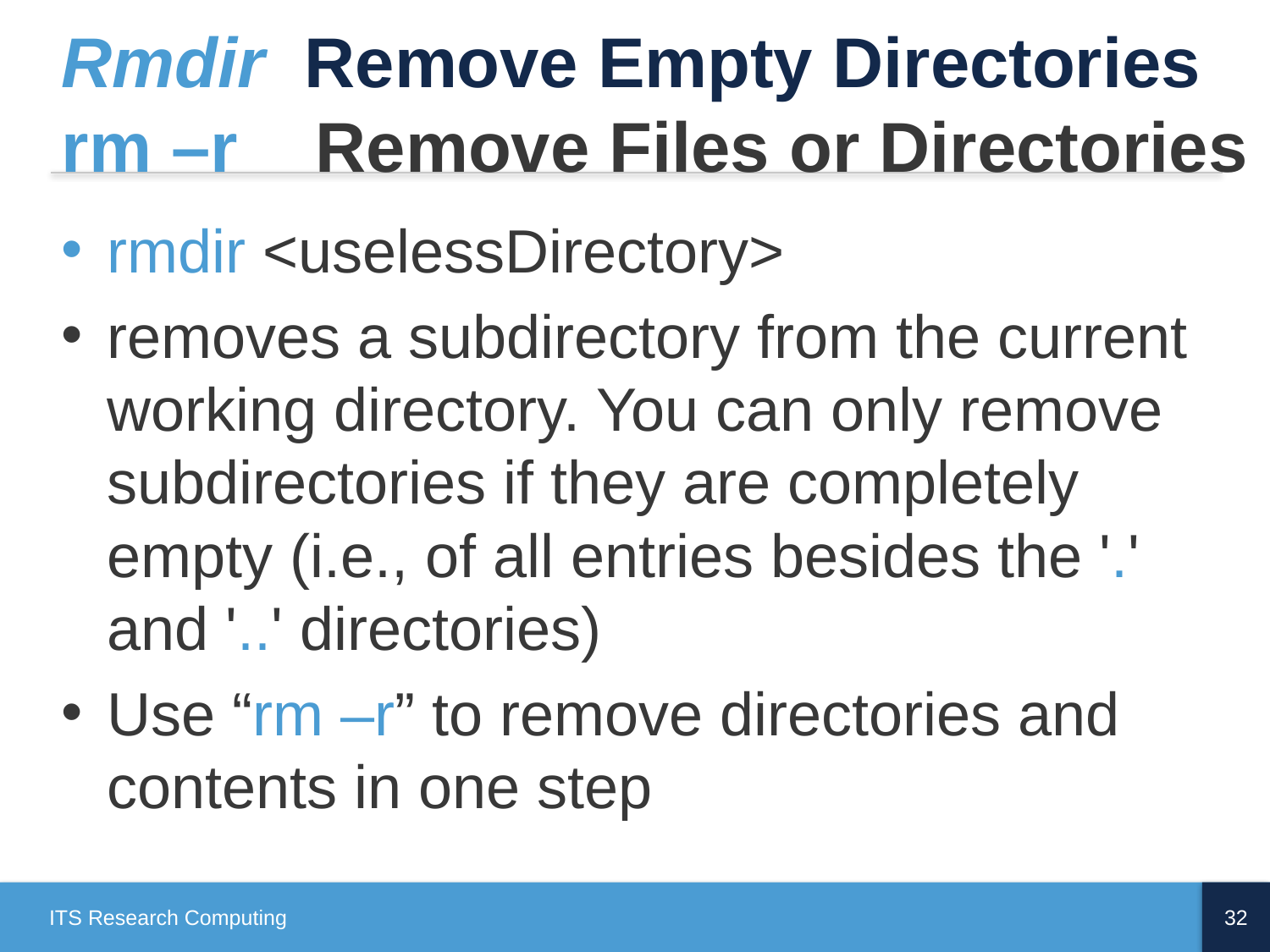

# Rmdir  Remove Empty Directories rm –r 	Remove Files or Directories
rmdir <uselessDirectory>
removes a subdirectory from the current working directory. You can only remove subdirectories if they are completely empty (i.e., of all entries besides the '.' and '..' directories)
Use “rm –r” to remove directories and contents in one step

ITS Research Computing
32